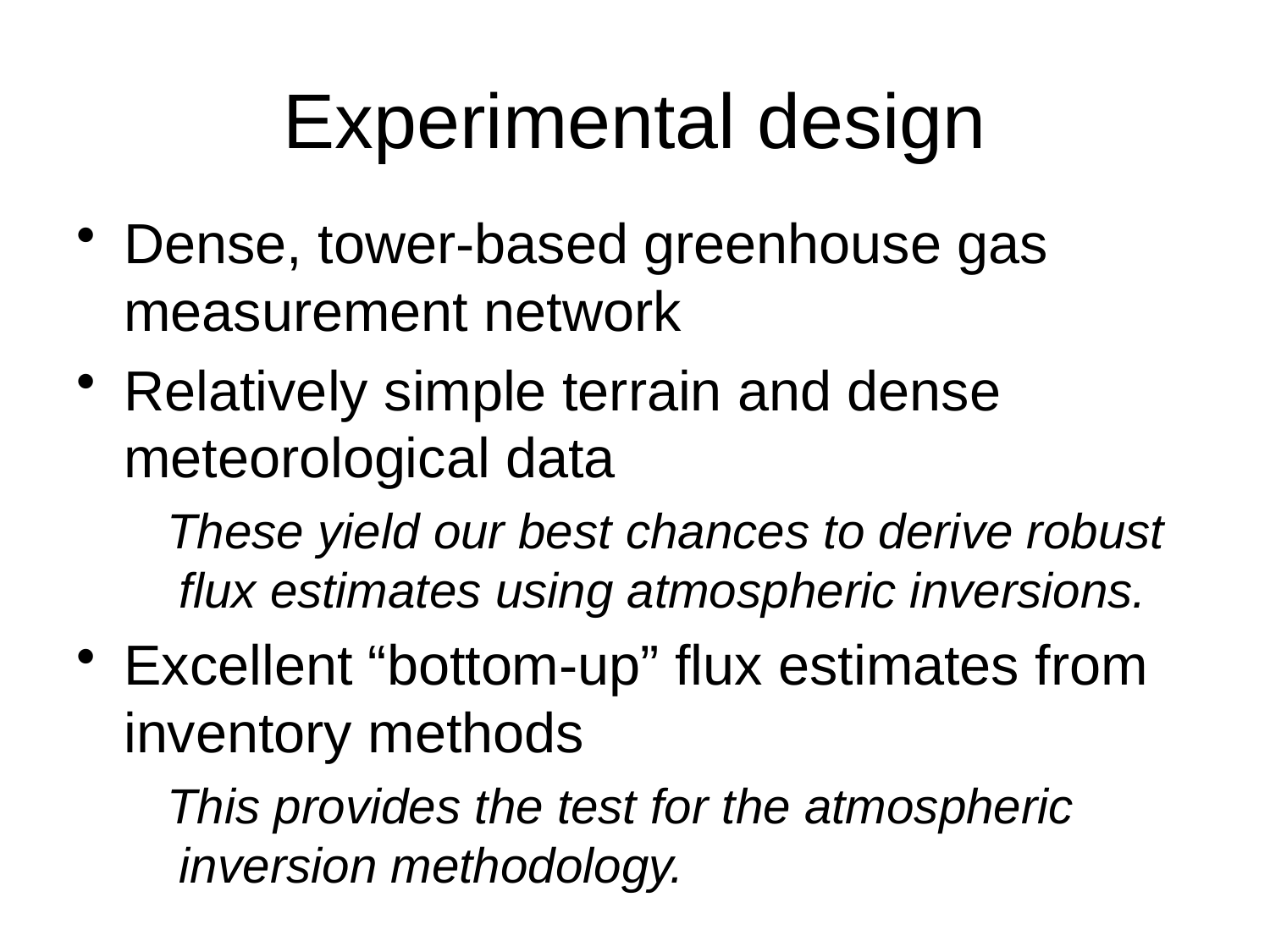

# Experimental design
Dense, tower-based greenhouse gas measurement network
Relatively simple terrain and dense meteorological data
  These yield our best chances to derive robust flux estimates using atmospheric inversions.
Excellent “bottom-up” flux estimates from inventory methods
  This provides the test for the atmospheric inversion methodology.